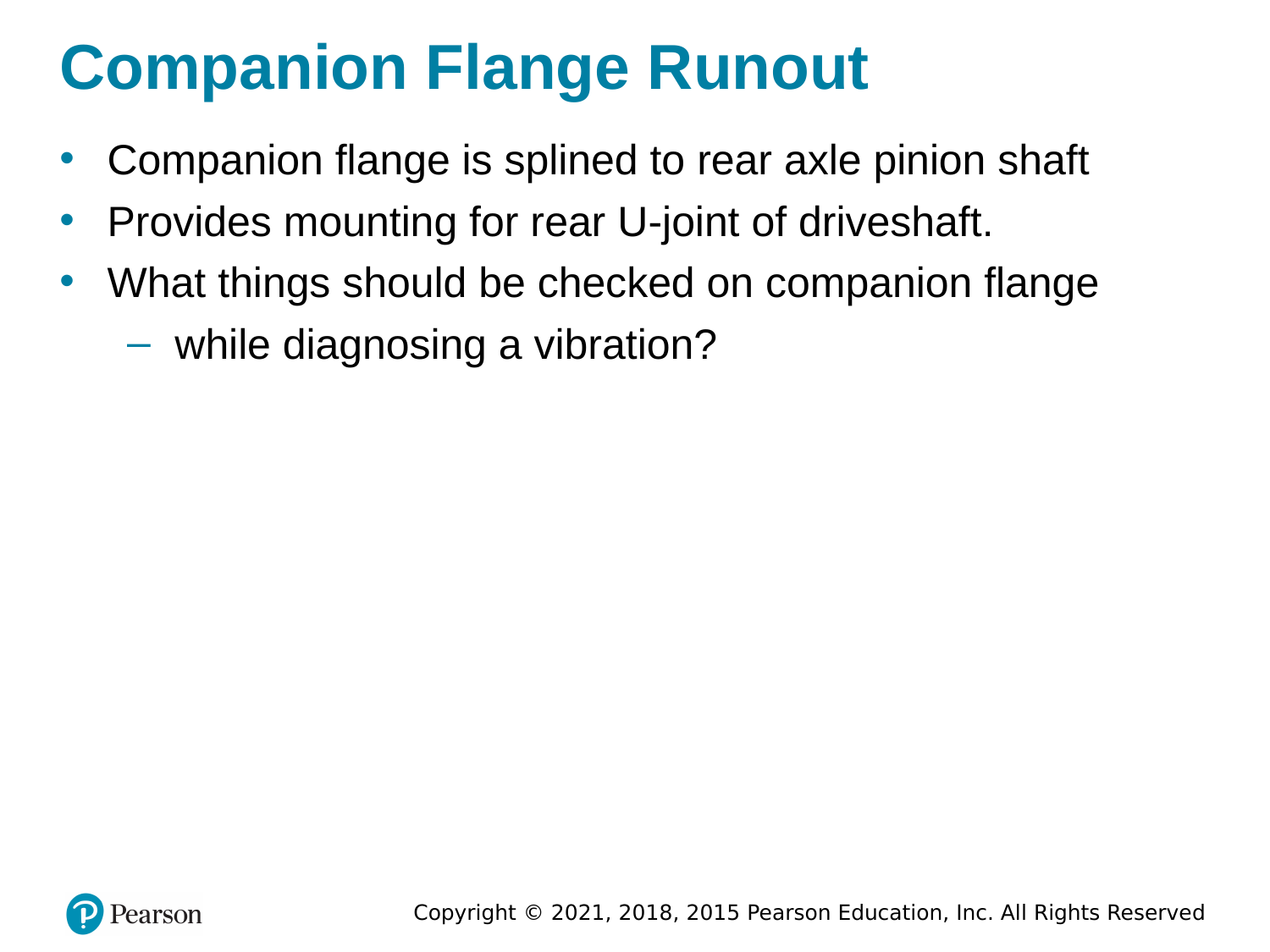

# Companion Flange Runout
Companion flange is splined to rear axle pinion shaft
Provides mounting for rear U-joint of driveshaft.
What things should be checked on companion flange
while diagnosing a vibration?